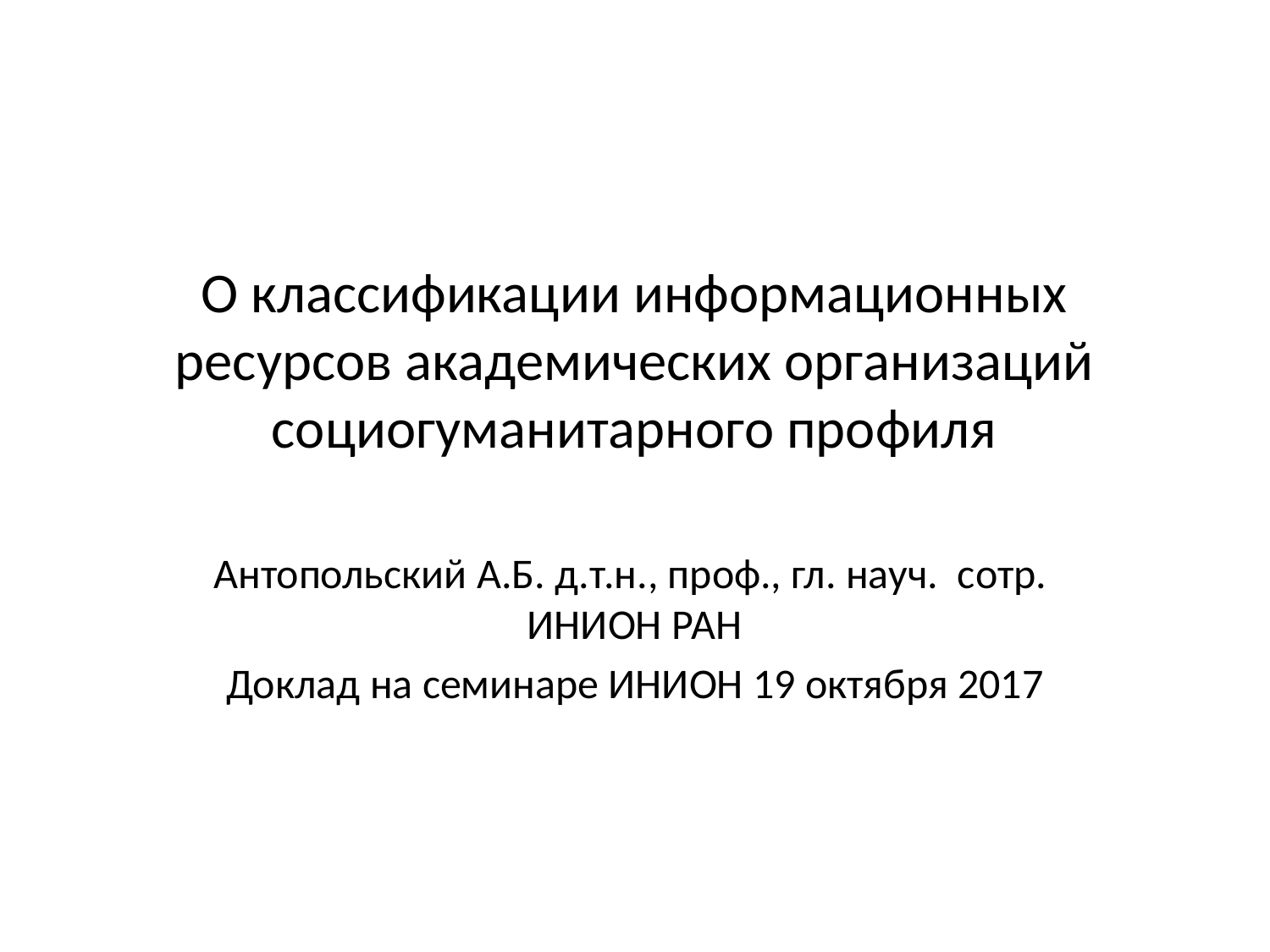

# О классификации информационных ресурсов академических организаций социогуманитарного профиля
Антопольский А.Б. д.т.н., проф., гл. науч.  сотр.  ИНИОН РАН
Доклад на семинаре ИНИОН 19 октября 2017